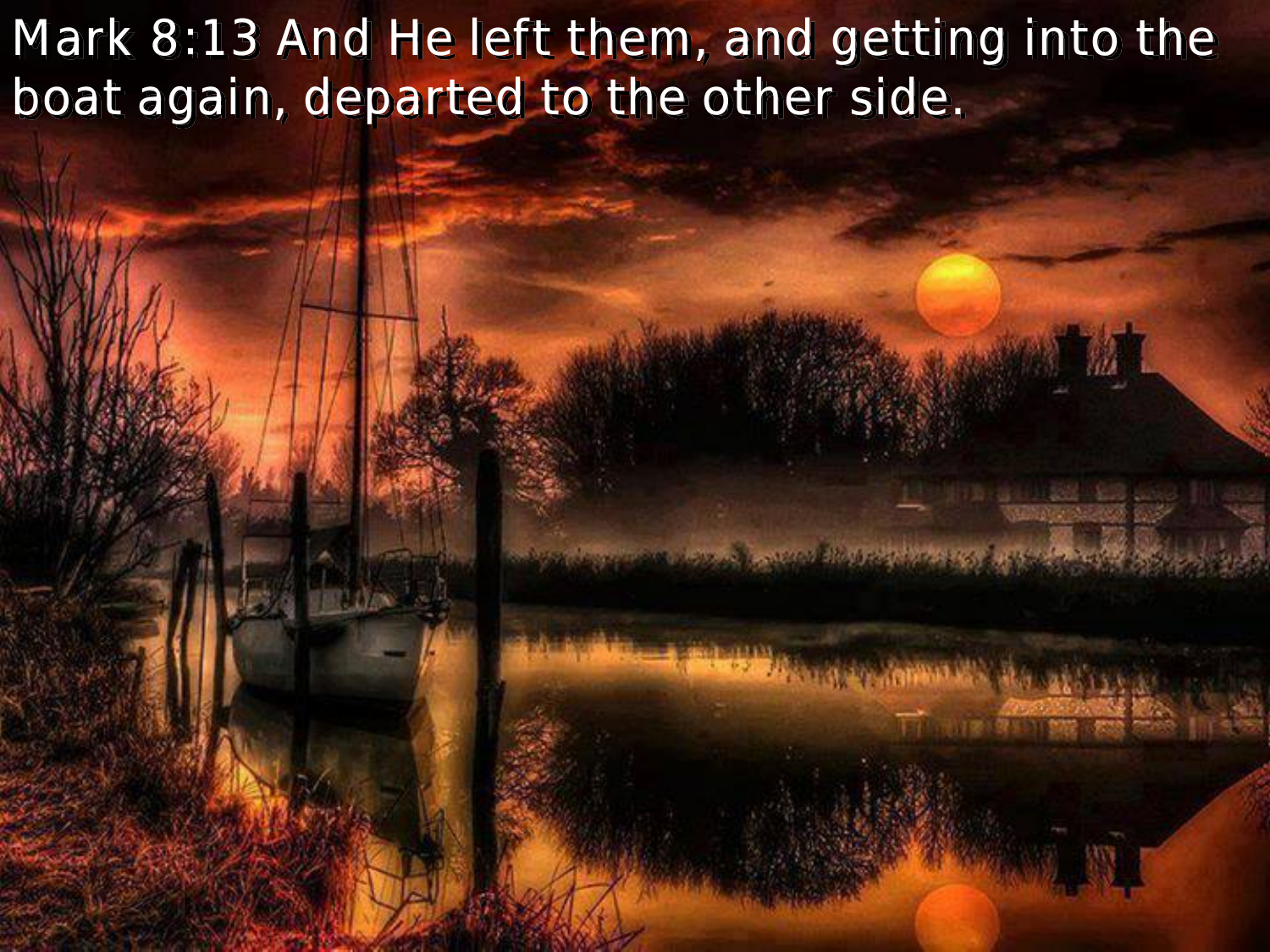

Mark 8:13 And He left them, and getting into the boat again, departed to the other side.